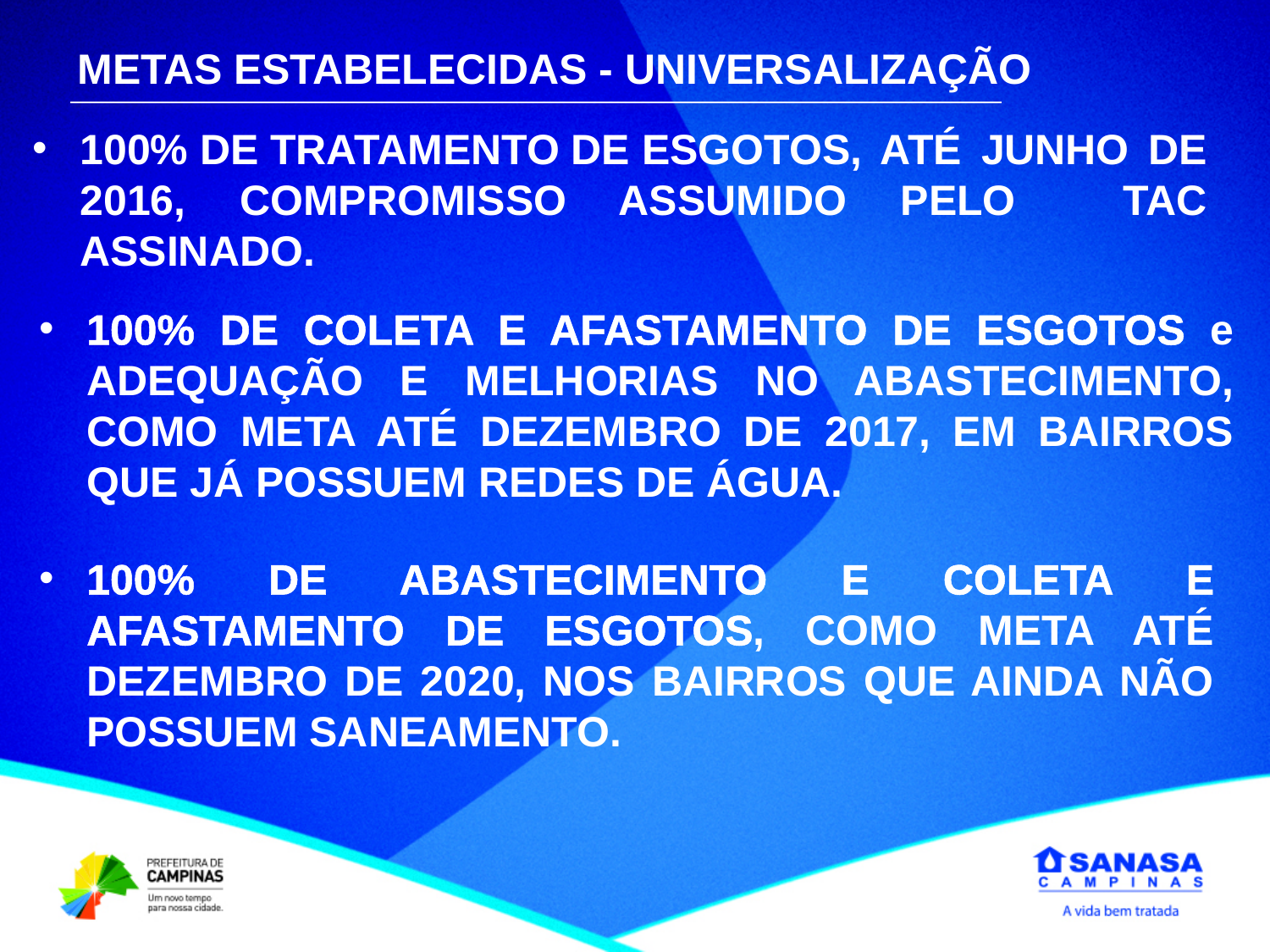

METAS ESTABELECIDAS - UNIVERSALIZAÇÃO
100% DE TRATAMENTO DE ESGOTOS, ATÉ JUNHO DE 2016, COMPROMISSO ASSUMIDO PELO  TAC ASSINADO.
100% DE COLETA E AFASTAMENTO DE ESGOTOS e ADEQUAÇÃO E MELHORIAS NO ABASTECIMENTO, COMO META ATÉ DEZEMBRO DE 2017, EM BAIRROS QUE JÁ POSSUEM REDES DE ÁGUA.
100% DE ABASTECIMENTO E COLETA E AFASTAMENTO DE ESGOTOS, COMO META ATÉ DEZEMBRO DE 2020, NOS BAIRROS QUE AINDA NÃO POSSUEM SANEAMENTO.